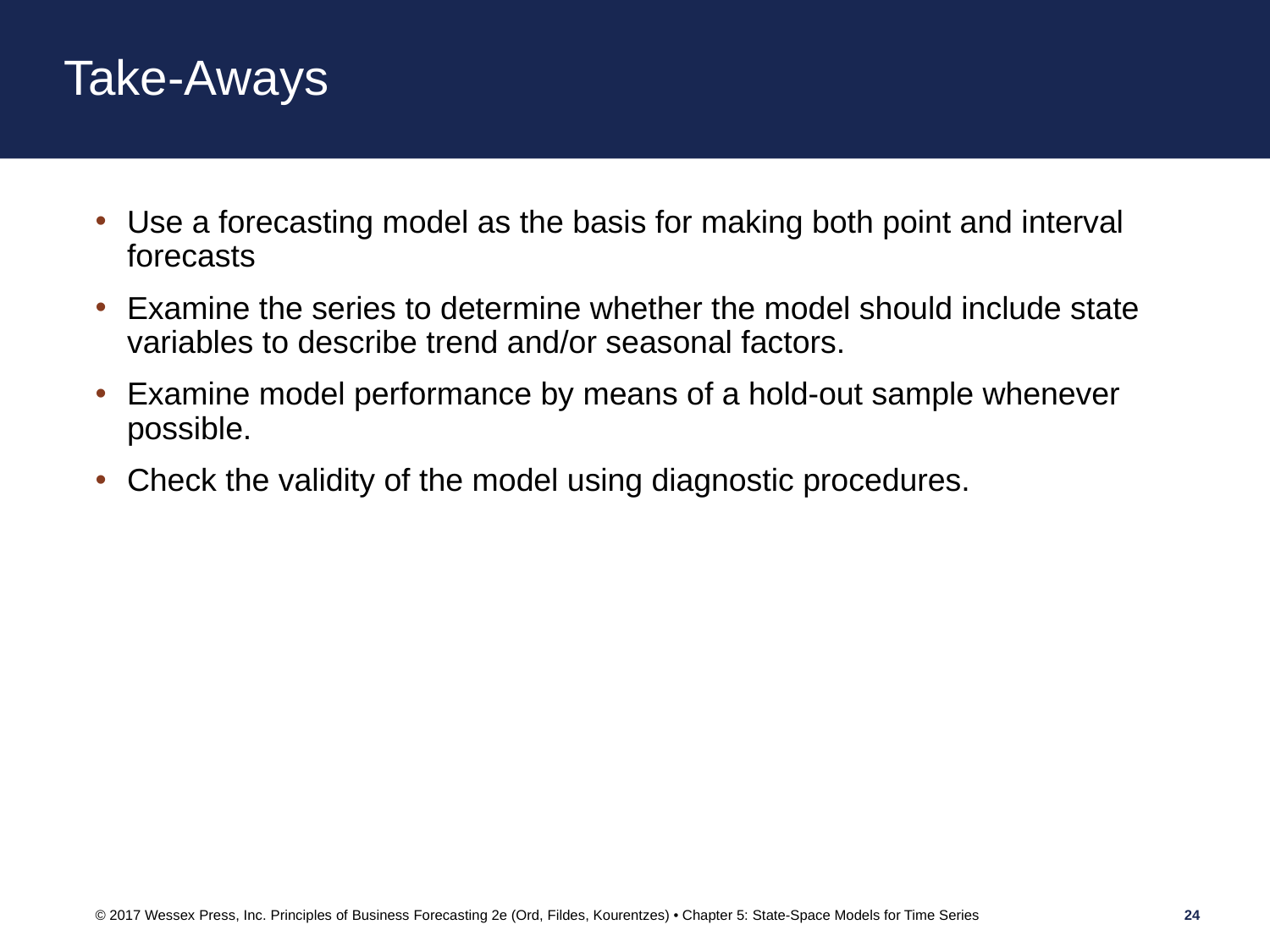

# Take-Aways
Use a forecasting model as the basis for making both point and interval forecasts
Examine the series to determine whether the model should include state variables to describe trend and/or seasonal factors.
Examine model performance by means of a hold-out sample whenever possible.
Check the validity of the model using diagnostic procedures.
© 2017 Wessex Press, Inc. Principles of Business Forecasting 2e (Ord, Fildes, Kourentzes) • Chapter 5: State-Space Models for Time Series
24